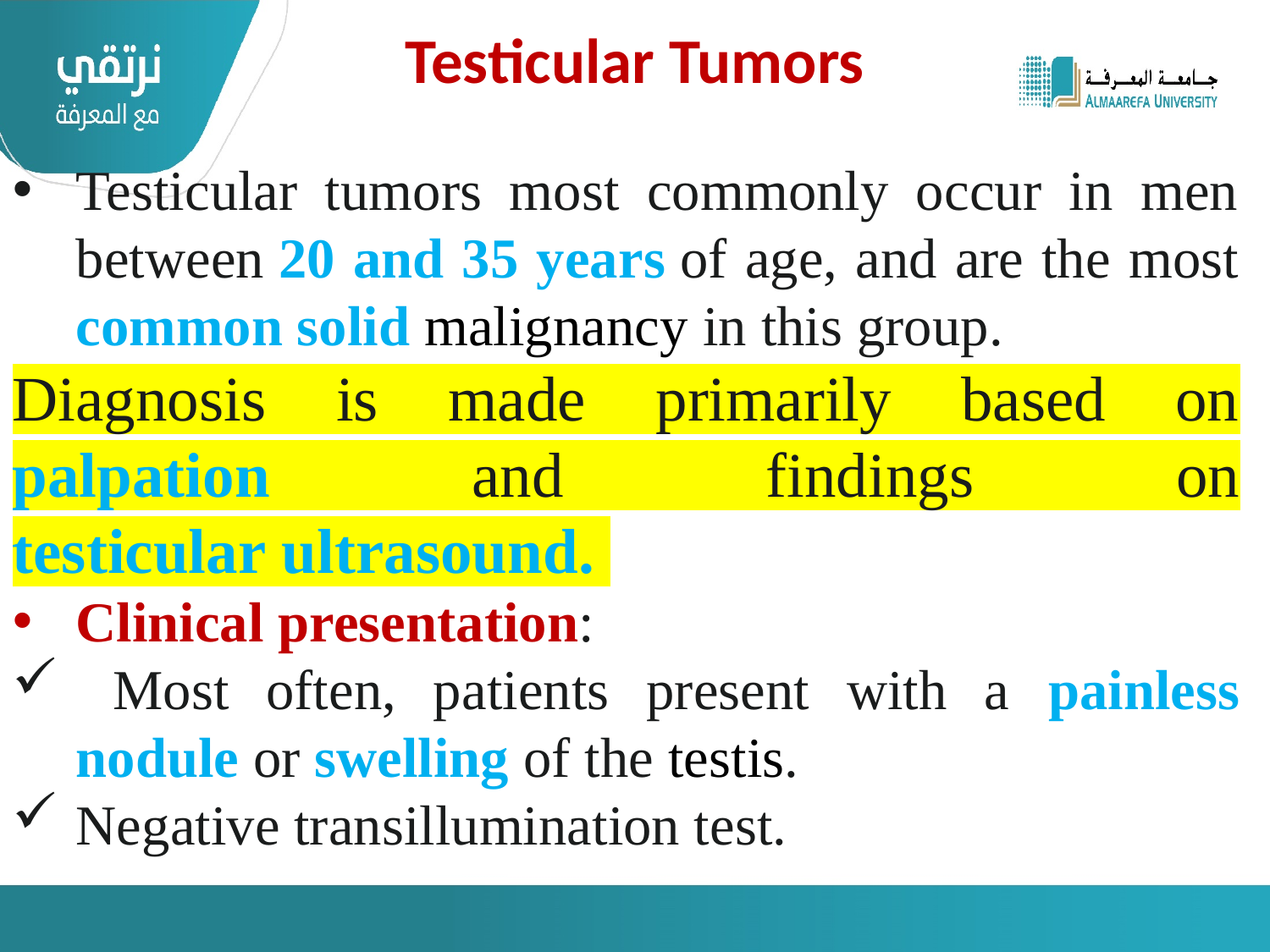

Testicular Tumors
Testicular tumors most commonly occur in men between 20 and 35 years of age, and are the most common solid malignancy in this group.
Diagnosis is made primarily based on palpation and findings on testicular ultrasound.
Clinical presentation:
 Most often, patients present with a painless nodule or swelling of the testis.
Negative transillumination test.